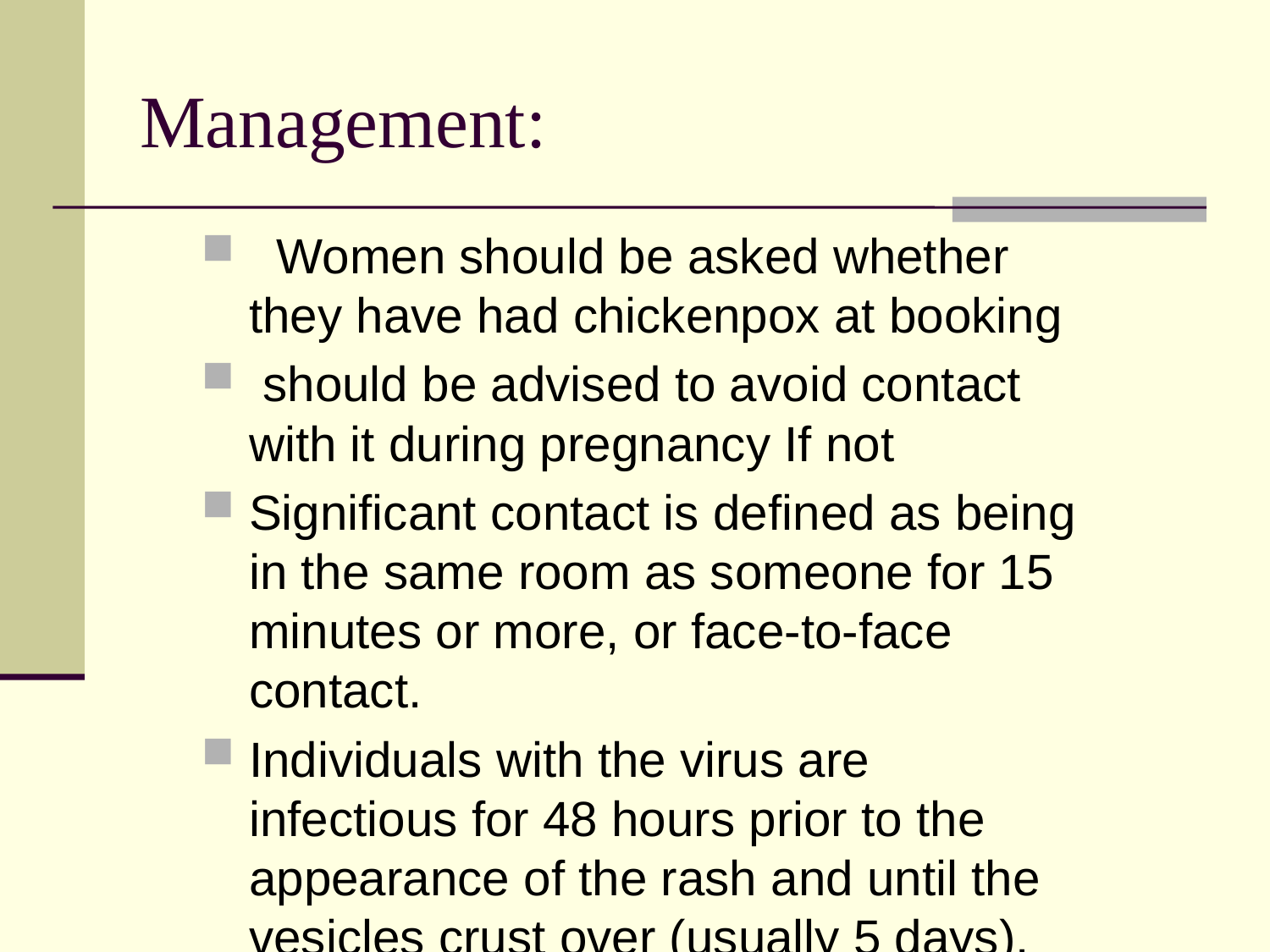

# Management:
  Women should be asked whether they have had chickenpox at booking
 should be advised to avoid contact with it during pregnancy If not
Significant contact is defined as being in the same room as someone for 15 minutes or more, or face-to-face contact.
Individuals with the virus are infectious for 48 hours prior to the appearance of the rash and until the vesicles crust over (usually 5 days).